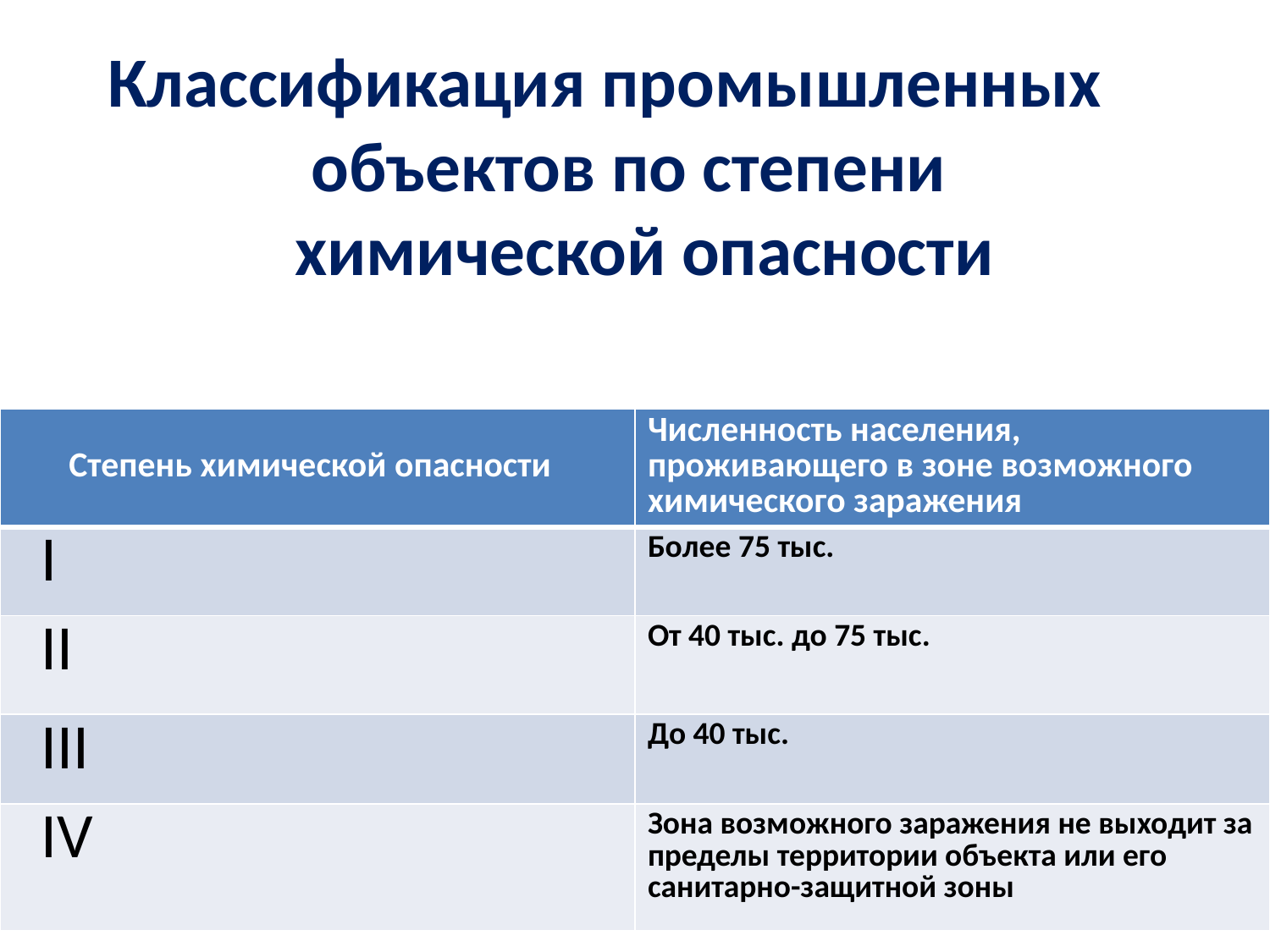

Классификация промышленных
   объектов по степени
    химической опасности
| Степень химической опасности | Численность населения, проживающего в зоне возможного химического заражения |
| --- | --- |
| I | Более 75 тыс. |
| II | От 40 тыс. до 75 тыс. |
| III | До 40 тыс. |
| IV | Зона возможного заражения не выходит за пределы территории объекта или его санитарно-защитной зоны |